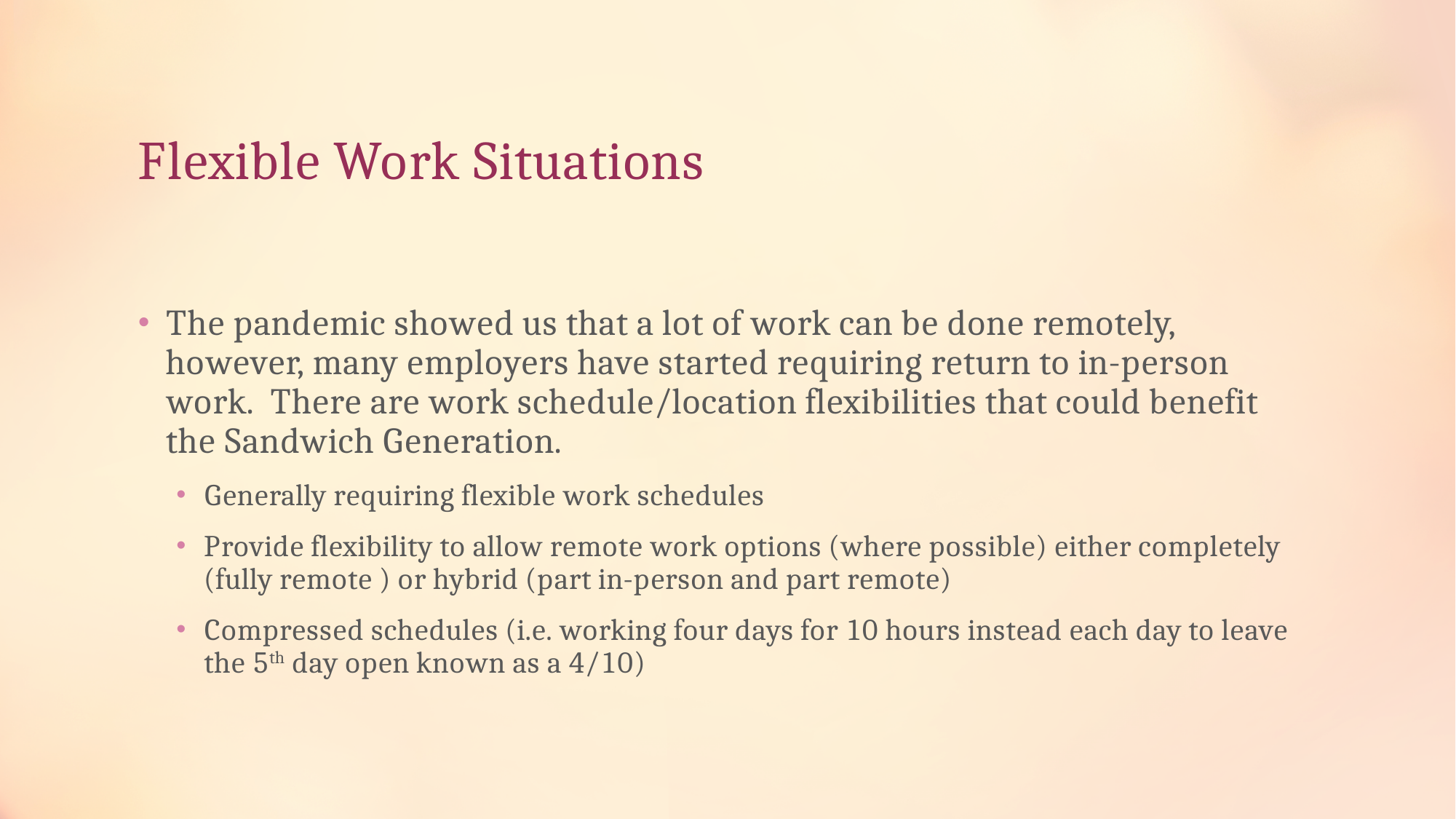

# Flexible Work Situations

The pandemic showed us that a lot of work can be done remotely, however, many employers have started requiring return to in-person work.  There are work schedule/location flexibilities that could benefit the Sandwich Generation.
Generally requiring flexible work schedules
Provide flexibility to allow remote work options (where possible) either completely (fully remote ) or hybrid (part in-person and part remote)
Compressed schedules (i.e. working four days for 10 hours instead each day to leave the 5th day open known as a 4/10)